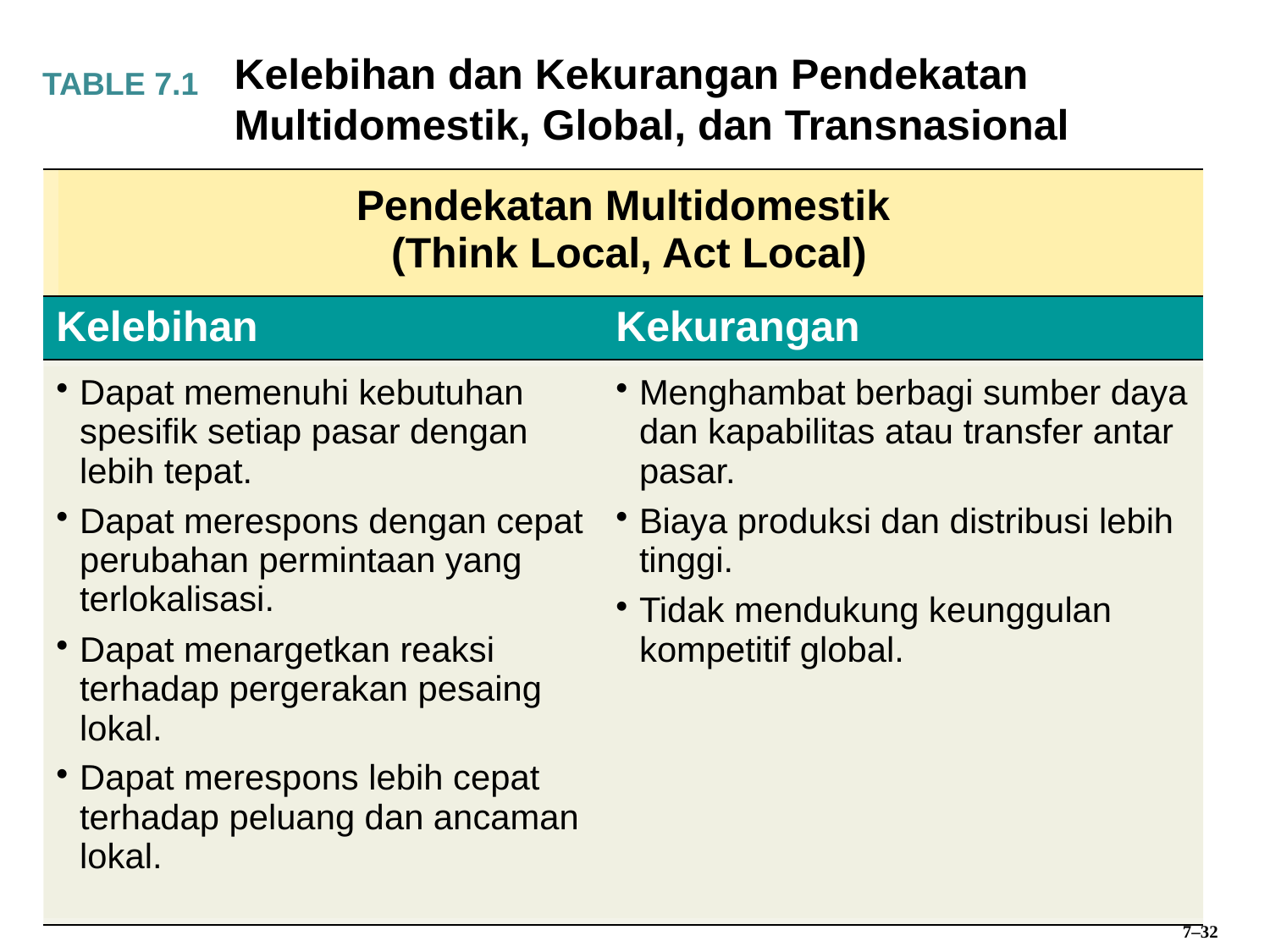

Kelebihan dan Kekurangan Pendekatan Multidomestik, Global, dan Transnasional
TABLE 7.1
| Pendekatan Multidomestik (Think Local, Act Local) |  |
| --- | --- |
| Kelebihan | Kekurangan |
| Dapat memenuhi kebutuhan spesifik setiap pasar dengan lebih tepat. Dapat merespons dengan cepat perubahan permintaan yang terlokalisasi. Dapat menargetkan reaksi terhadap pergerakan pesaing lokal. Dapat merespons lebih cepat terhadap peluang dan ancaman lokal. | Menghambat berbagi sumber daya dan kapabilitas atau transfer antar pasar. Biaya produksi dan distribusi lebih tinggi. Tidak mendukung keunggulan kompetitif global. |
7–32